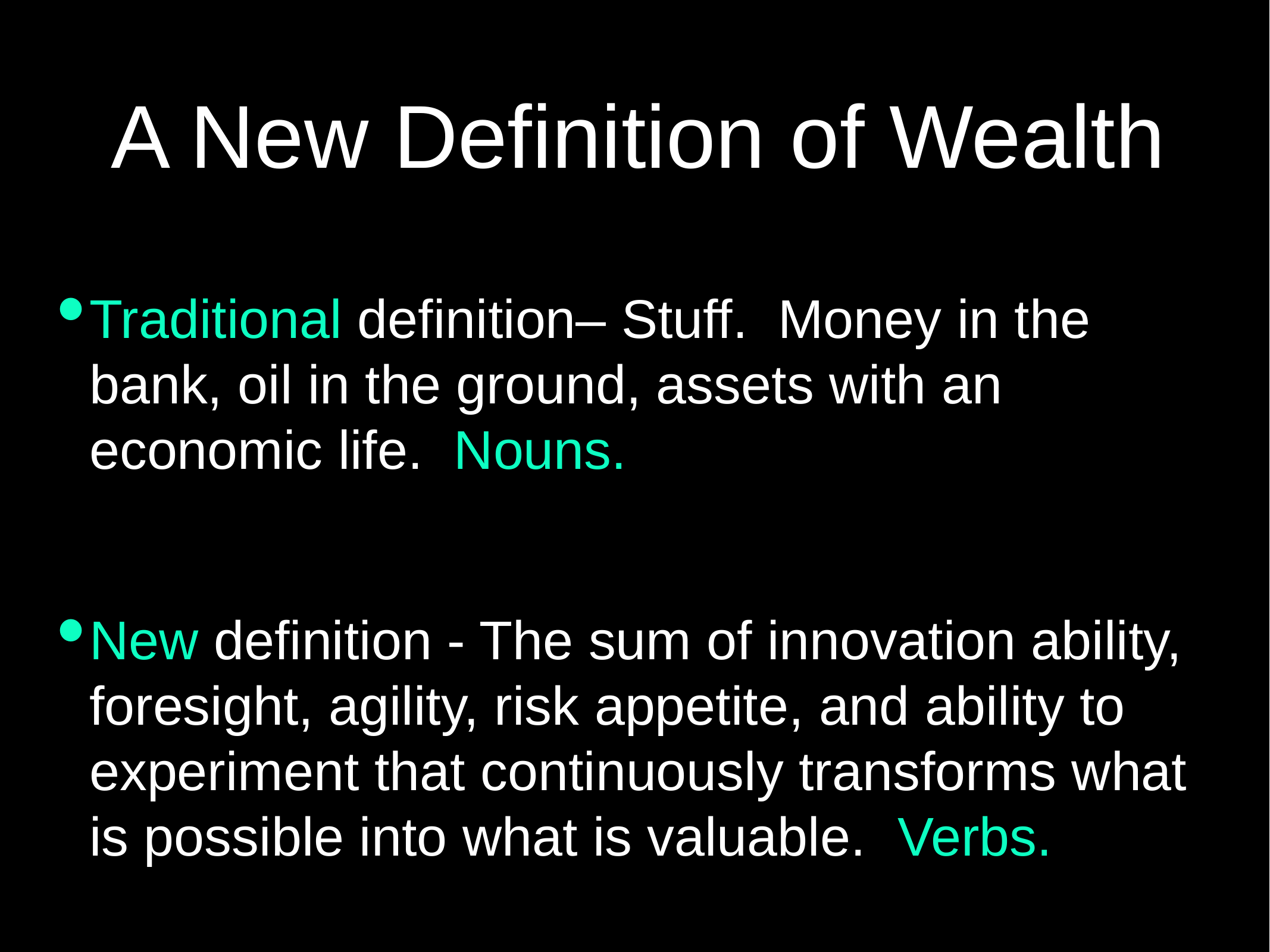

# A New Definition of Wealth
Traditional definition– Stuff.  Money in the bank, oil in the ground, assets with an economic life.  Nouns.

New definition - The sum of innovation ability, foresight, agility, risk appetite, and ability to experiment that continuously transforms what is possible into what is valuable.  Verbs.